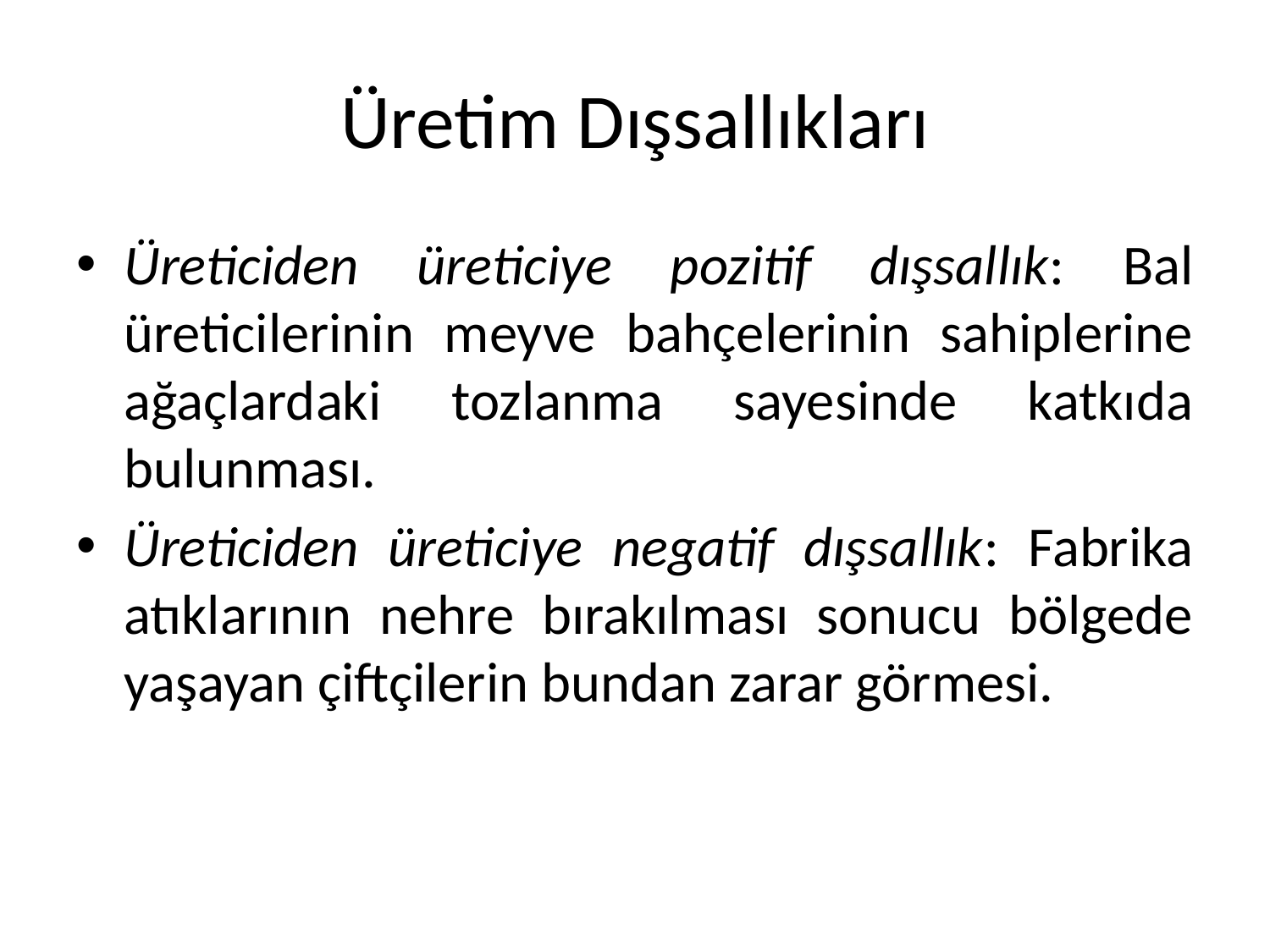

# Üretim Dışsallıkları
Üreticiden üreticiye pozitif dışsallık: Bal üreticilerinin meyve bahçelerinin sahiplerine ağaçlardaki tozlanma sayesinde katkıda bulunması.
Üreticiden üreticiye negatif dışsallık: Fabrika atıklarının nehre bırakılması sonucu bölgede yaşayan çiftçilerin bundan zarar görmesi.